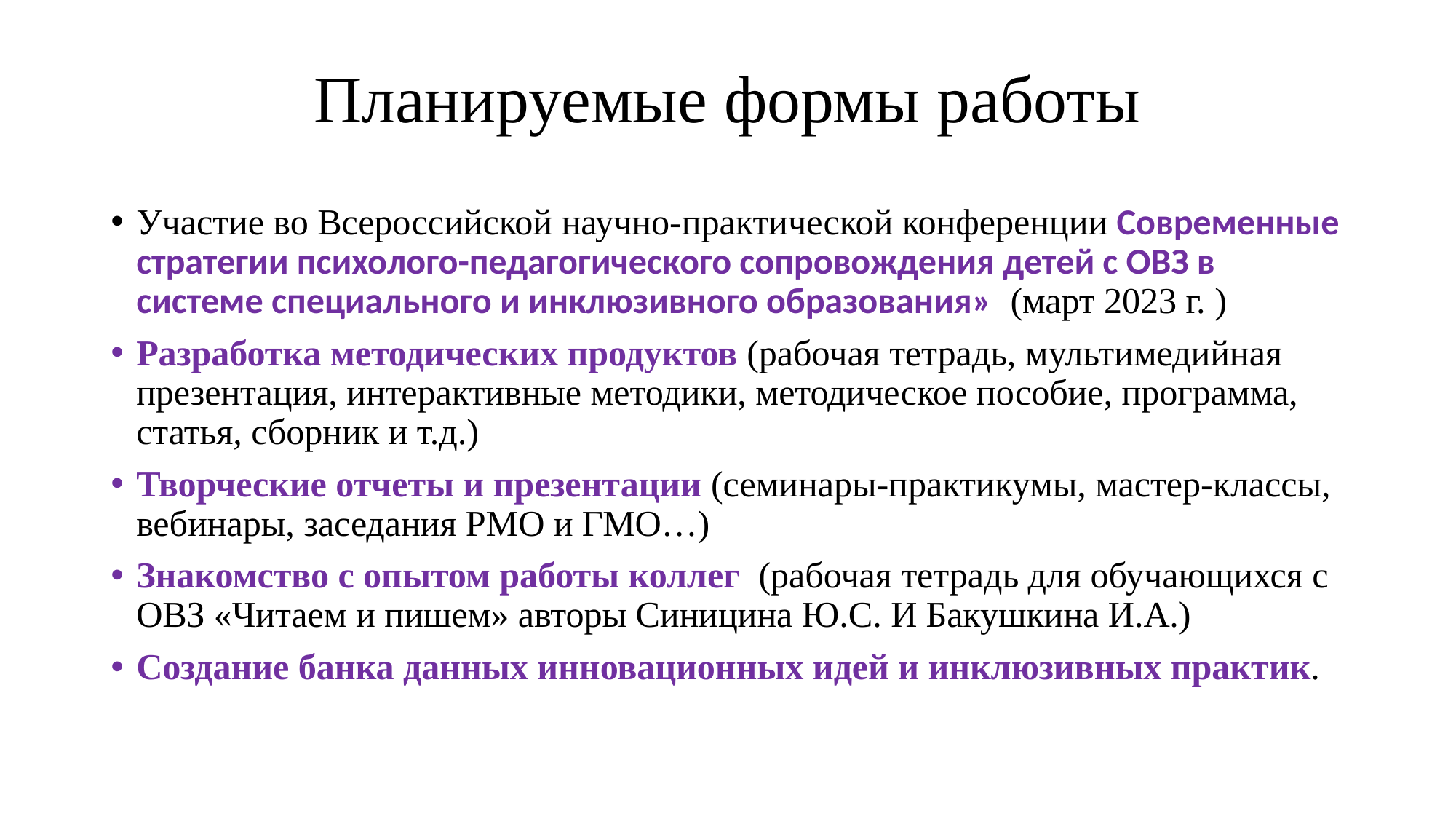

# Планируемые формы работы

Участие во Всероссийской научно-практической конференции Современные стратегии психолого-педагогического сопровождения детей с ОВЗ в системе специального и инклюзивного образования»  (март 2023 г. )
Разработка методических продуктов (рабочая тетрадь, мультимедийная презентация, интерактивные методики, методическое пособие, программа, статья, сборник и т.д.)
Творческие отчеты и презентации (семинары-практикумы, мастер-классы, вебинары, заседания РМО и ГМО…)
Знакомство с опытом работы коллег  (рабочая тетрадь для обучающихся с ОВЗ «Читаем и пишем» авторы Синицина Ю.С. И Бакушкина И.А.)
Создание банка данных инновационных идей и инклюзивных практик.